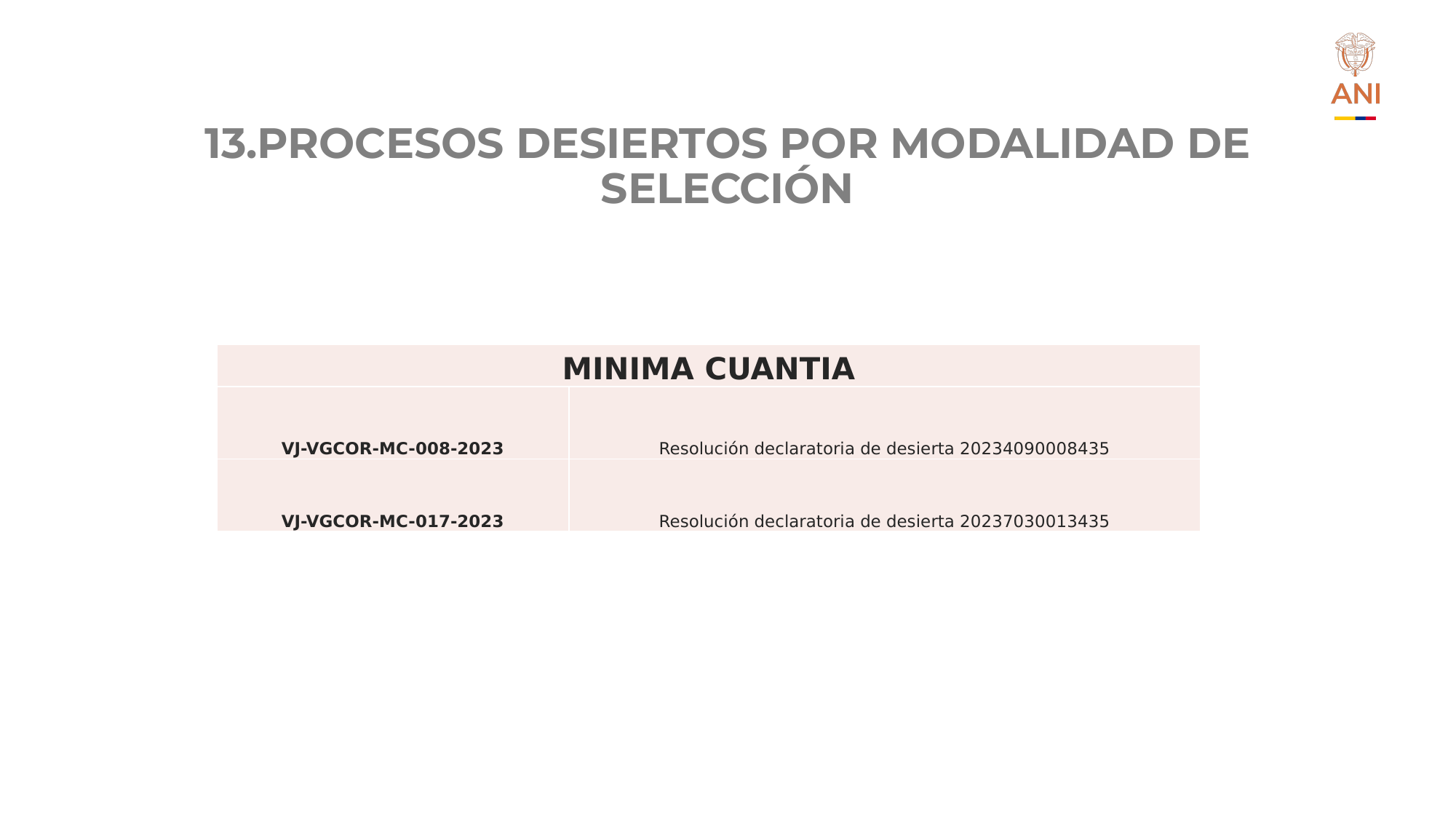

# 13.PROCESOS DESIERTOS POR MODALIDAD DE SELECCIÓN
| MINIMA CUANTIA |  |
| --- | --- |
| VJ-VGCOR-MC-008-2023 | Resolución declaratoria de desierta 20234090008435 |
| VJ-VGCOR-MC-017-2023 | Resolución declaratoria de desierta 20237030013435 |